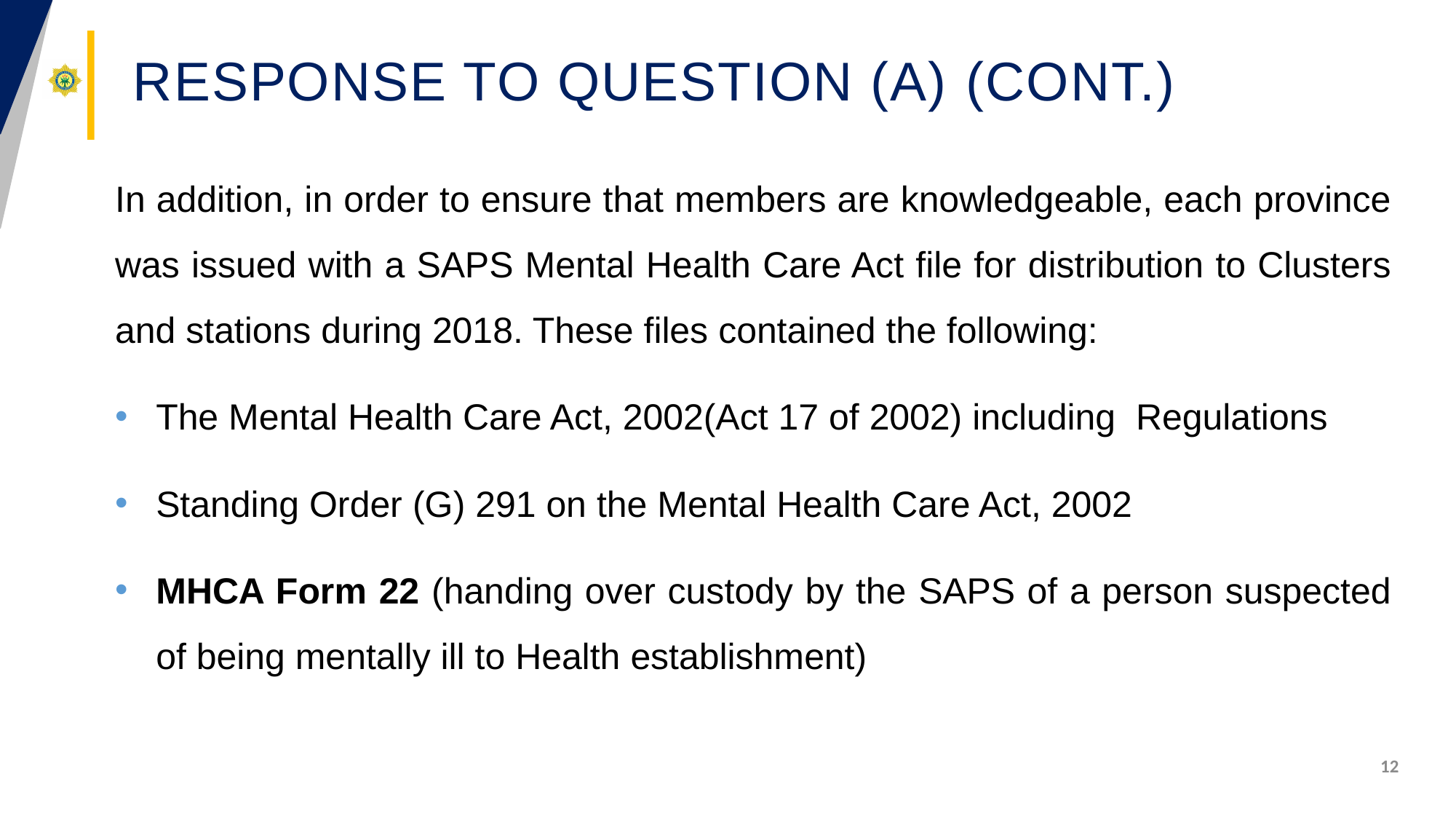

# Response to question (A) (cont.)
In addition, in order to ensure that members are knowledgeable, each province was issued with a SAPS Mental Health Care Act file for distribution to Clusters and stations during 2018. These files contained the following:
The Mental Health Care Act, 2002(Act 17 of 2002) including  Regulations
Standing Order (G) 291 on the Mental Health Care Act, 2002
MHCA Form 22 (handing over custody by the SAPS of a person suspected of being mentally ill to Health establishment)
12